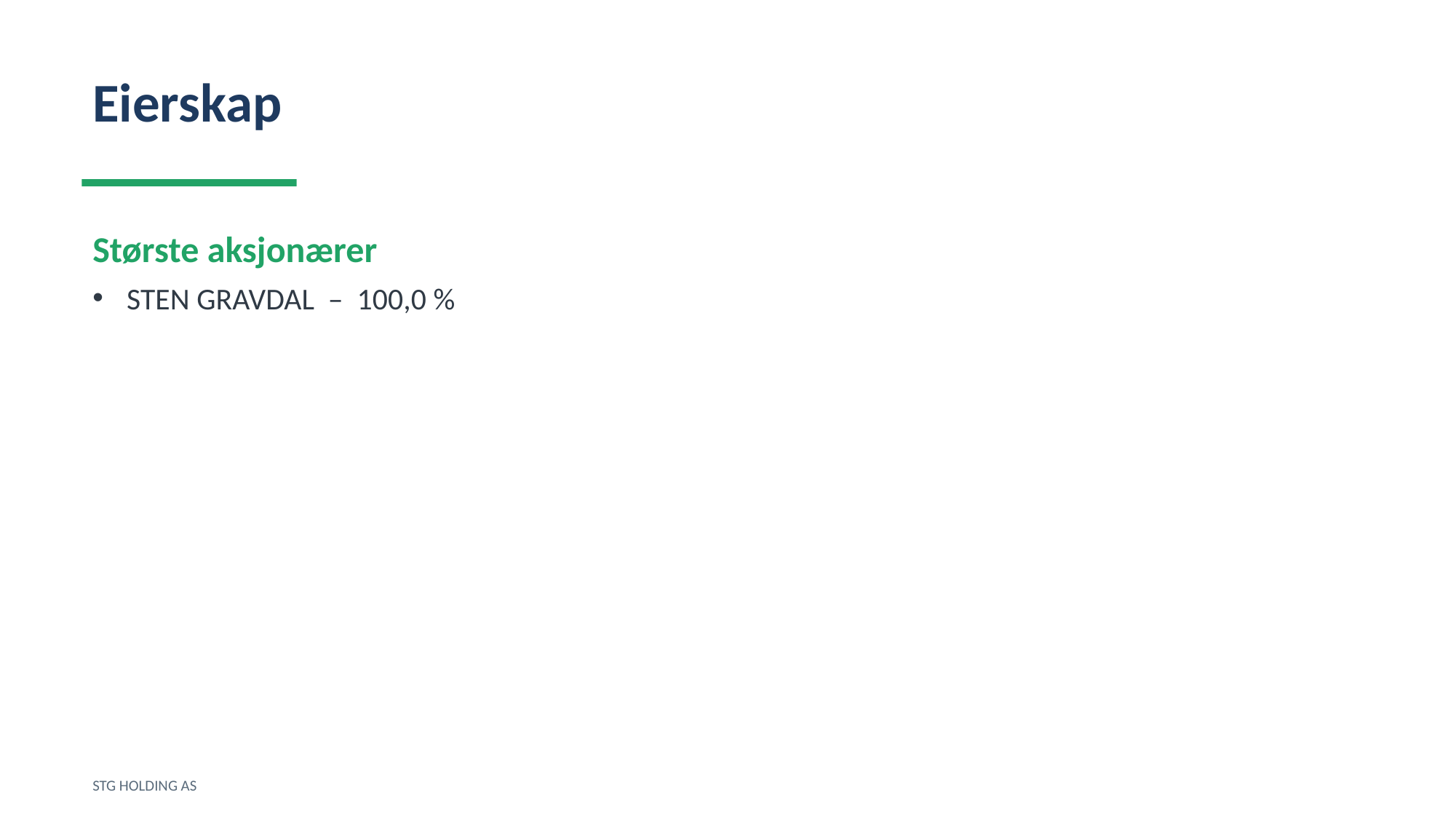

Eierskap

Største aksjonærer
STEN GRAVDAL  –  100,0 %
STG HOLDING AS